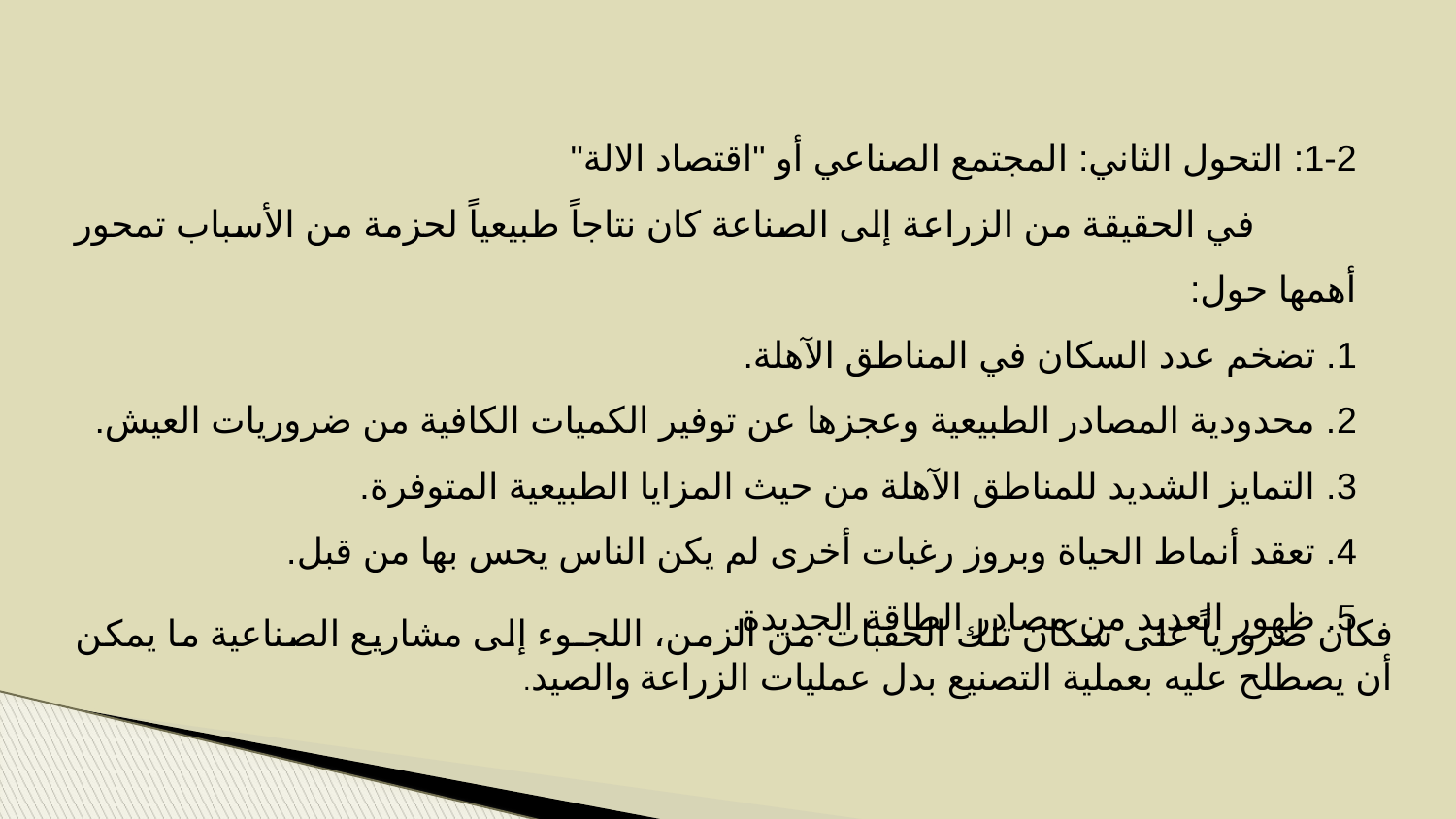

1-2: التحول الثاني: المجتمع الصناعي أو "اقتصاد الالة"
          في الحقيقة من الزراعة إلى الصناعة كان نتاجاً طبيعياً لحزمة من الأسباب تمحور أهمها حول:
1. تضخم عدد السكان في المناطق الآهلة.
2. محدودية المصادر الطبيعية وعجزها عن توفير الكميات الكافية من ضروريات العيش.
3. التمايز الشديد للمناطق الآهلة من حيث المزايا الطبيعية المتوفرة.
4. تعقد أنماط الحياة وبروز رغبات أخرى لم يكن الناس يحس بها من قبل.
5. ظهور العديد من مصادر الطاقة الجديدة.
	فكان ضرورياً على سكان تلك الحقبات من الزمن، اللجـوء إلى مشاريع الصناعية ما يمكن أن يصطلح عليه بعملية التصنيع بدل عمليات الزراعة والصيد.